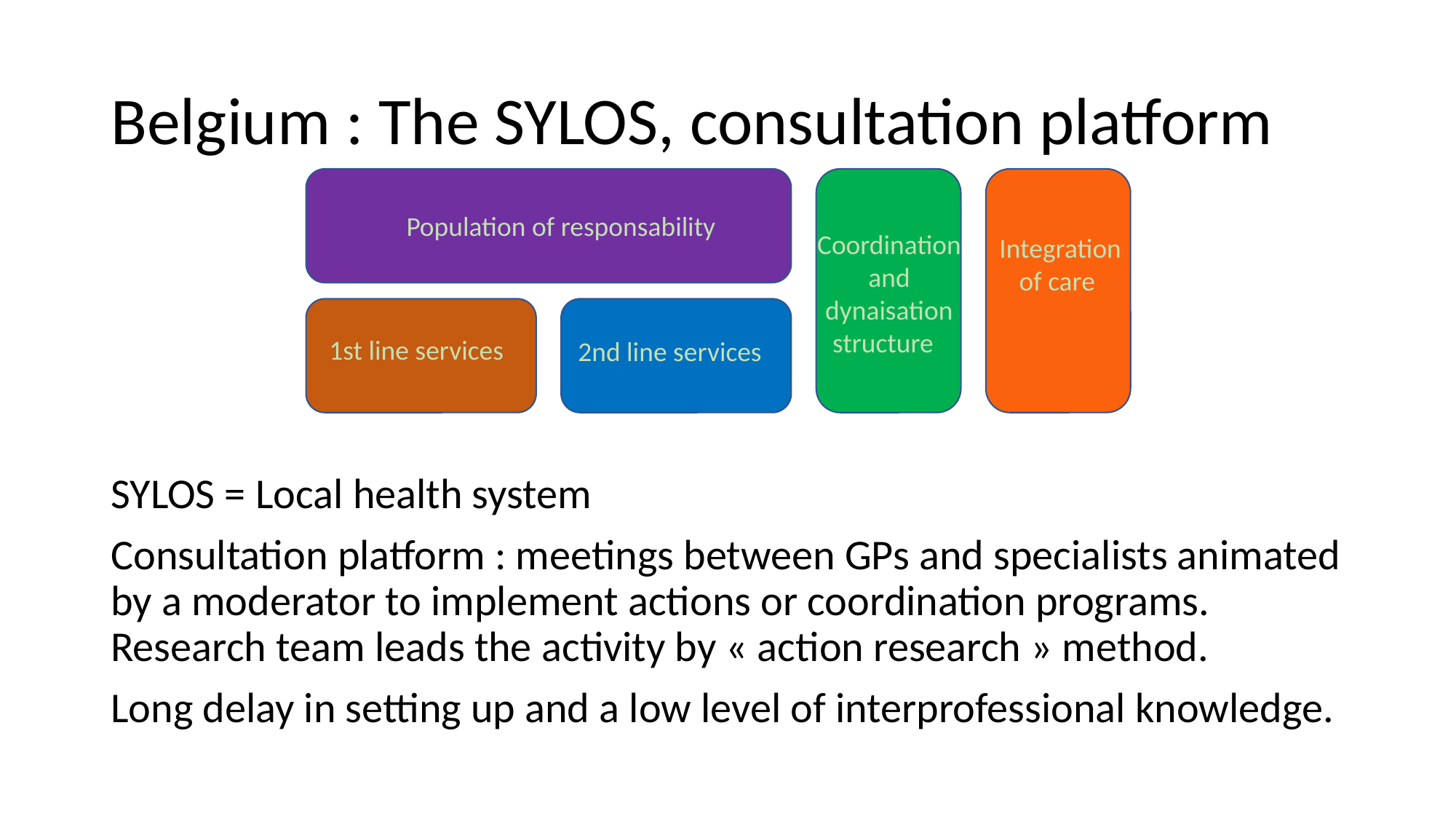

# Belgium : The SYLOS, consultation platform

Population of responsability

SYLOS = Local health system
Consultation platform : meetings between GPs and specialists animated by a moderator to implement actions or coordination programs. Research team leads the activity by « action research » method.
Long delay in setting up and a low level of interprofessional knowledge.

Coordination and dynaisation structure
Integration of care

1st line services
2nd line services